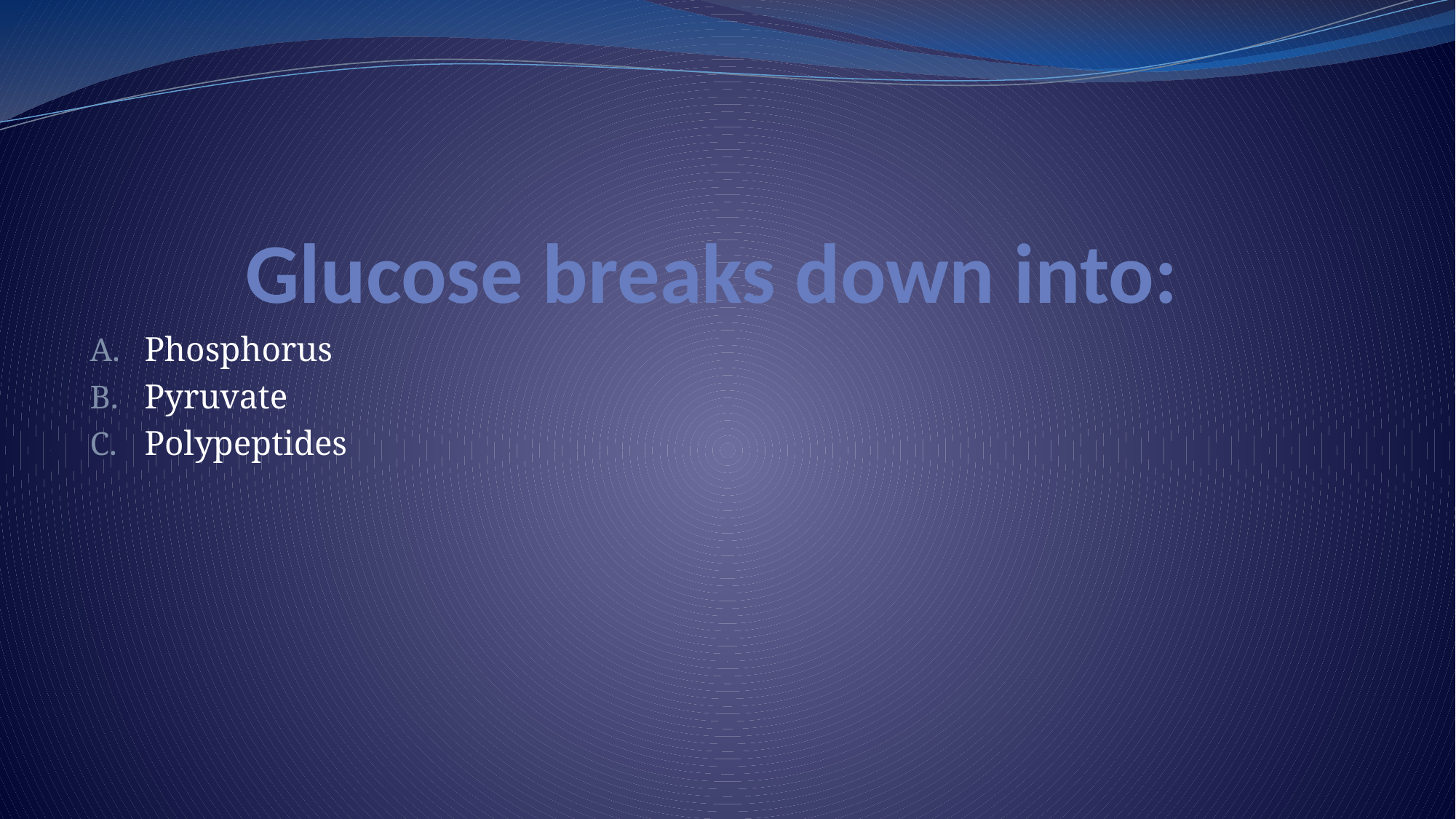

# Glucose breaks down into:
Phosphorus
Pyruvate
Polypeptides